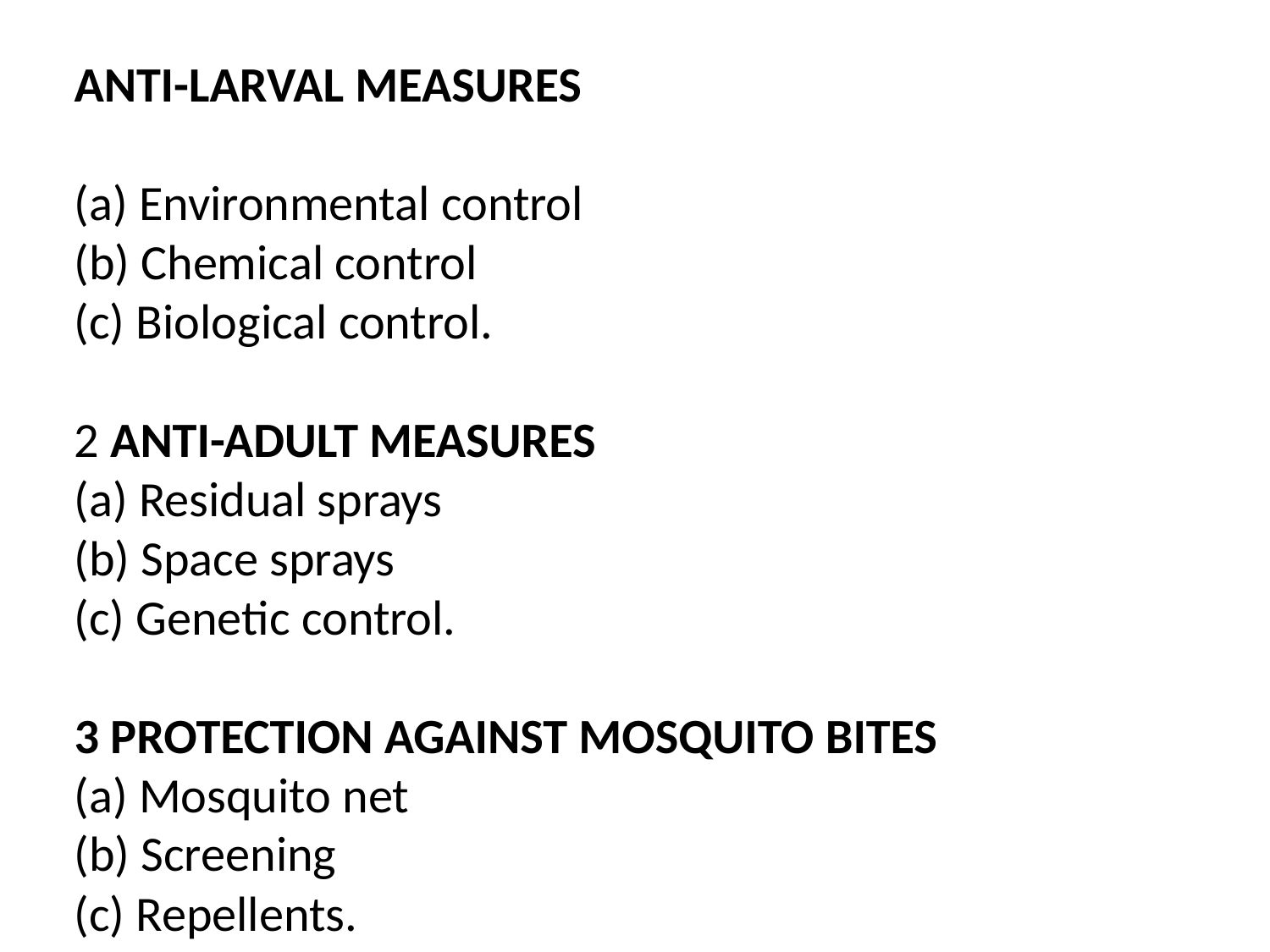

ANTI-LARVAL MEASURES

(a) Environmental control
(b) Chemical control
(c) Biological control.

2 ANTI-ADULT MEASURES
(a) Residual sprays
(b) Space sprays
(c) Genetic control.

3 PROTECTION AGAINST MOSQUITO BITES
(a) Mosquito net
(b) Screening
(c) Repellents.